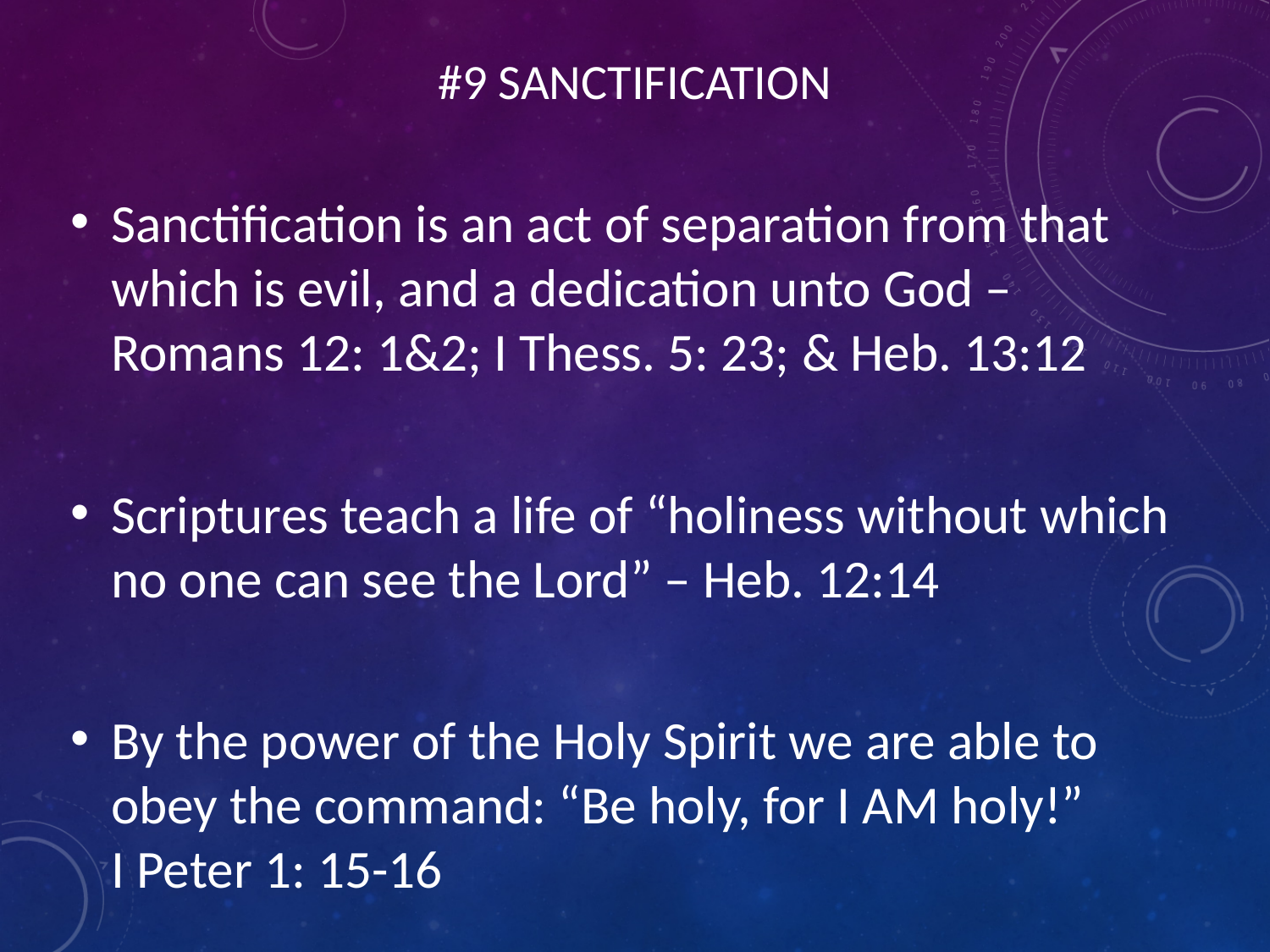

# #9 Sanctification
Sanctification is an act of separation from that which is evil, and a dedication unto God – Romans 12: 1&2; I Thess. 5: 23; & Heb. 13:12

Scriptures teach a life of “holiness without which no one can see the Lord” – Heb. 12:14

By the power of the Holy Spirit we are able to obey the command: “Be holy, for I AM holy!”          I Peter 1: 15-16